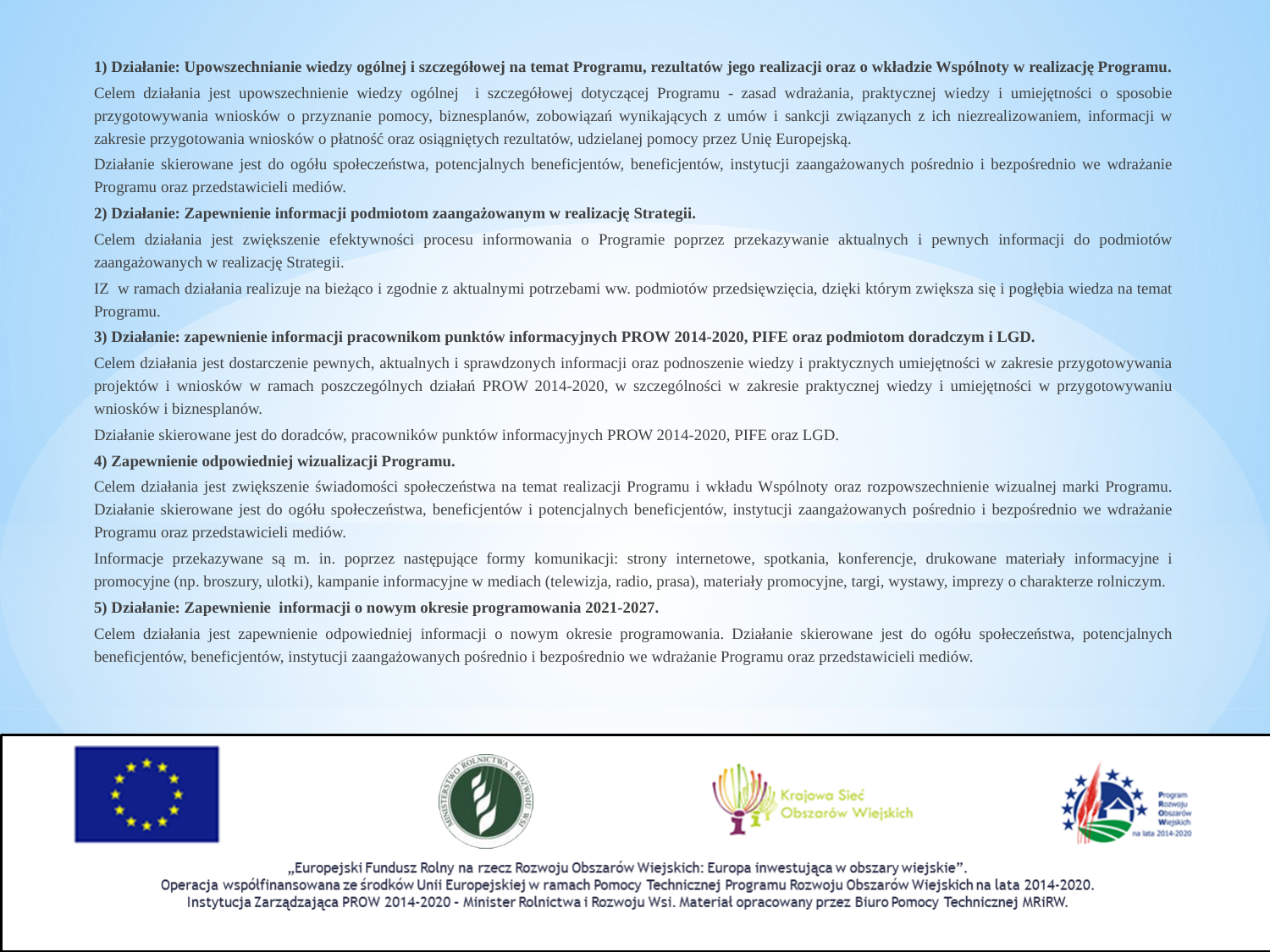

1) Działanie: Upowszechnianie wiedzy ogólnej i szczegółowej na temat Programu, rezultatów jego realizacji oraz o wkładzie Wspólnoty w realizację Programu.
Celem działania jest upowszechnienie wiedzy ogólnej  i szczegółowej dotyczącej Programu - zasad wdrażania, praktycznej wiedzy i umiejętności o sposobie przygotowywania wniosków o przyznanie pomocy, biznesplanów, zobowiązań wynikających z umów i sankcji związanych z ich niezrealizowaniem, informacji w zakresie przygotowania wniosków o płatność oraz osiągniętych rezultatów, udzielanej pomocy przez Unię Europejską.
Działanie skierowane jest do ogółu społeczeństwa, potencjalnych beneficjentów, beneficjentów, instytucji zaangażowanych pośrednio i bezpośrednio we wdrażanie Programu oraz przedstawicieli mediów.
2) Działanie: Zapewnienie informacji podmiotom zaangażowanym w realizację Strategii.
Celem działania jest zwiększenie efektywności procesu informowania o Programie poprzez przekazywanie aktualnych i pewnych informacji do podmiotów zaangażowanych w realizację Strategii.
IZ  w ramach działania realizuje na bieżąco i zgodnie z aktualnymi potrzebami ww. podmiotów przedsięwzięcia, dzięki którym zwiększa się i pogłębia wiedza na temat Programu.
3) Działanie: zapewnienie informacji pracownikom punktów informacyjnych PROW 2014-2020, PIFE oraz podmiotom doradczym i LGD.
Celem działania jest dostarczenie pewnych, aktualnych i sprawdzonych informacji oraz podnoszenie wiedzy i praktycznych umiejętności w zakresie przygotowywania projektów i wniosków w ramach poszczególnych działań PROW 2014-2020, w szczególności w zakresie praktycznej wiedzy i umiejętności w przygotowywaniu wniosków i biznesplanów.
Działanie skierowane jest do doradców, pracowników punktów informacyjnych PROW 2014-2020, PIFE oraz LGD.
4) Zapewnienie odpowiedniej wizualizacji Programu.
Celem działania jest zwiększenie świadomości społeczeństwa na temat realizacji Programu i wkładu Wspólnoty oraz rozpowszechnienie wizualnej marki Programu. Działanie skierowane jest do ogółu społeczeństwa, beneficjentów i potencjalnych beneficjentów, instytucji zaangażowanych pośrednio i bezpośrednio we wdrażanie Programu oraz przedstawicieli mediów.
Informacje przekazywane są m. in. poprzez następujące formy komunikacji: strony internetowe, spotkania, konferencje, drukowane materiały informacyjne i promocyjne (np. broszury, ulotki), kampanie informacyjne w mediach (telewizja, radio, prasa), materiały promocyjne, targi, wystawy, imprezy o charakterze rolniczym.
5) Działanie: Zapewnienie  informacji o nowym okresie programowania 2021-2027.
Celem działania jest zapewnienie odpowiedniej informacji o nowym okresie programowania. Działanie skierowane jest do ogółu społeczeństwa, potencjalnych beneficjentów, beneficjentów, instytucji zaangażowanych pośrednio i bezpośrednio we wdrażanie Programu oraz przedstawicieli mediów.